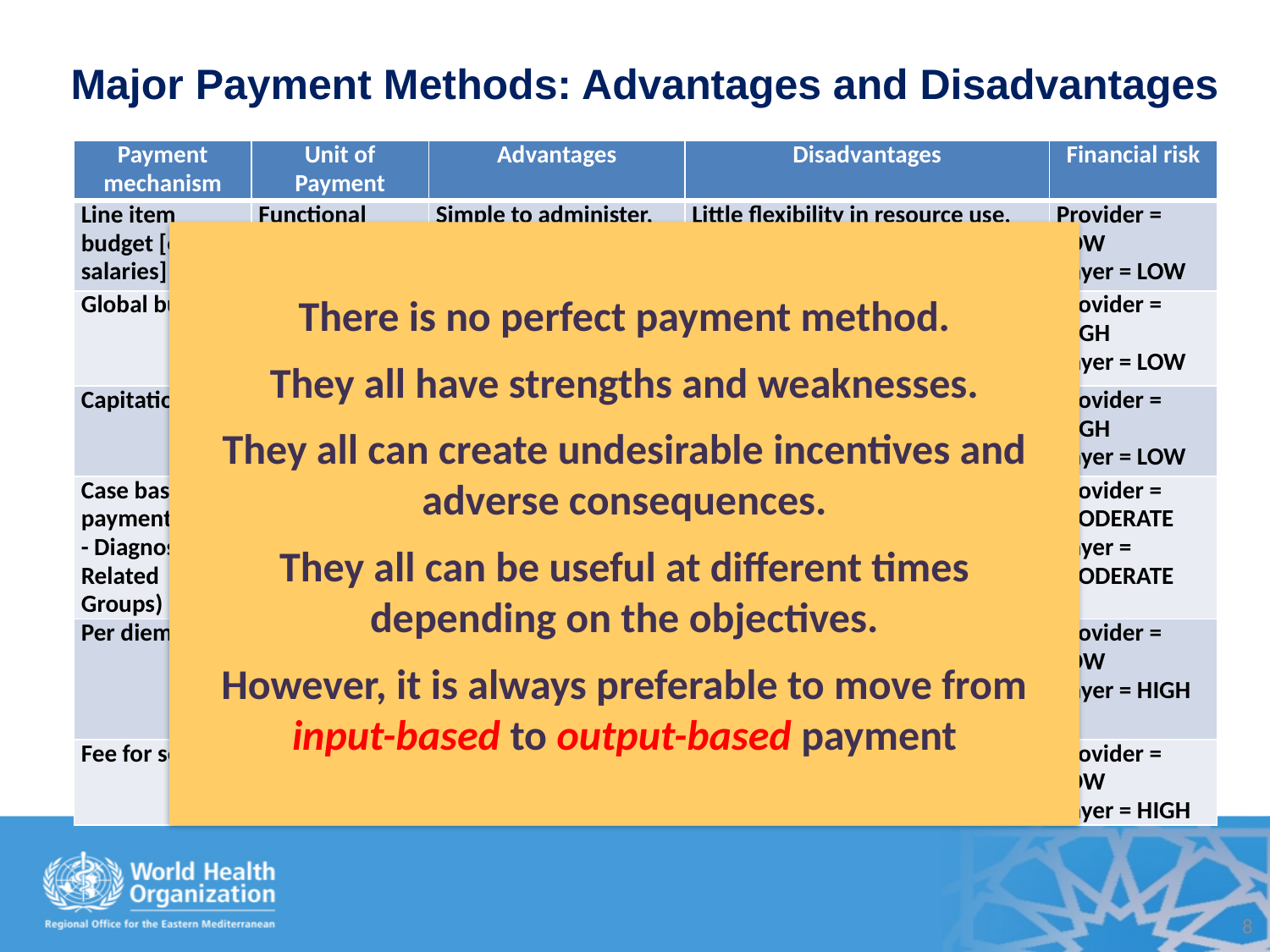

# Major Payment Methods: Advantages and Disadvantages
| Payment mechanism | Unit of Payment | Advantages | Disadvantages | Financial risk |
| --- | --- | --- | --- | --- |
| Line item budget [e.g. salaries] | Functional budget categories | Simple to administer, well understood in most systems | Little flexibility in resource use, tendency to spend even if unnecessary, rationing occurs | Provider = LOW Payer = LOW |
| Global budget | Health facility: hospital, clinic, health center | Cost containment, simple to administrate | Low investment in technologies, patient selection, patient shifting | Provider = HIGH Payer = LOW |
| Capitation | Per person per year | Cost containment, provision of preventive care | Under provision, increase in referral to hospitals and specialists, low quality of care | Provider = HIGH Payer = LOW |
| Case based payment (DRGs - Diagnosis Related Groups) | Per case or episode | Cost containment, cost-effective treatment, reduction in unnecessary care | Selection of patients, increase in admission, premature discharge, monitoring cost, under-treatment | Provider = MODERATE Payer = MODERATE |
| Per diem | Per day for different hospital departments | Simple administration, more attention given to patients | Increase in number of admission and length of stays, provision of less cost effective treatment | Provider = LOW Payer = HIGH |
| Fee for service | Per unit of service | High accessibility, high quality, competition | Overprovision who can pay, under service poor | Provider = LOW Payer = HIGH |
There is no perfect payment method.
They all have strengths and weaknesses.
They all can create undesirable incentives and adverse consequences.
They all can be useful at different times depending on the objectives.
However, it is always preferable to move from input-based to output-based payment
8